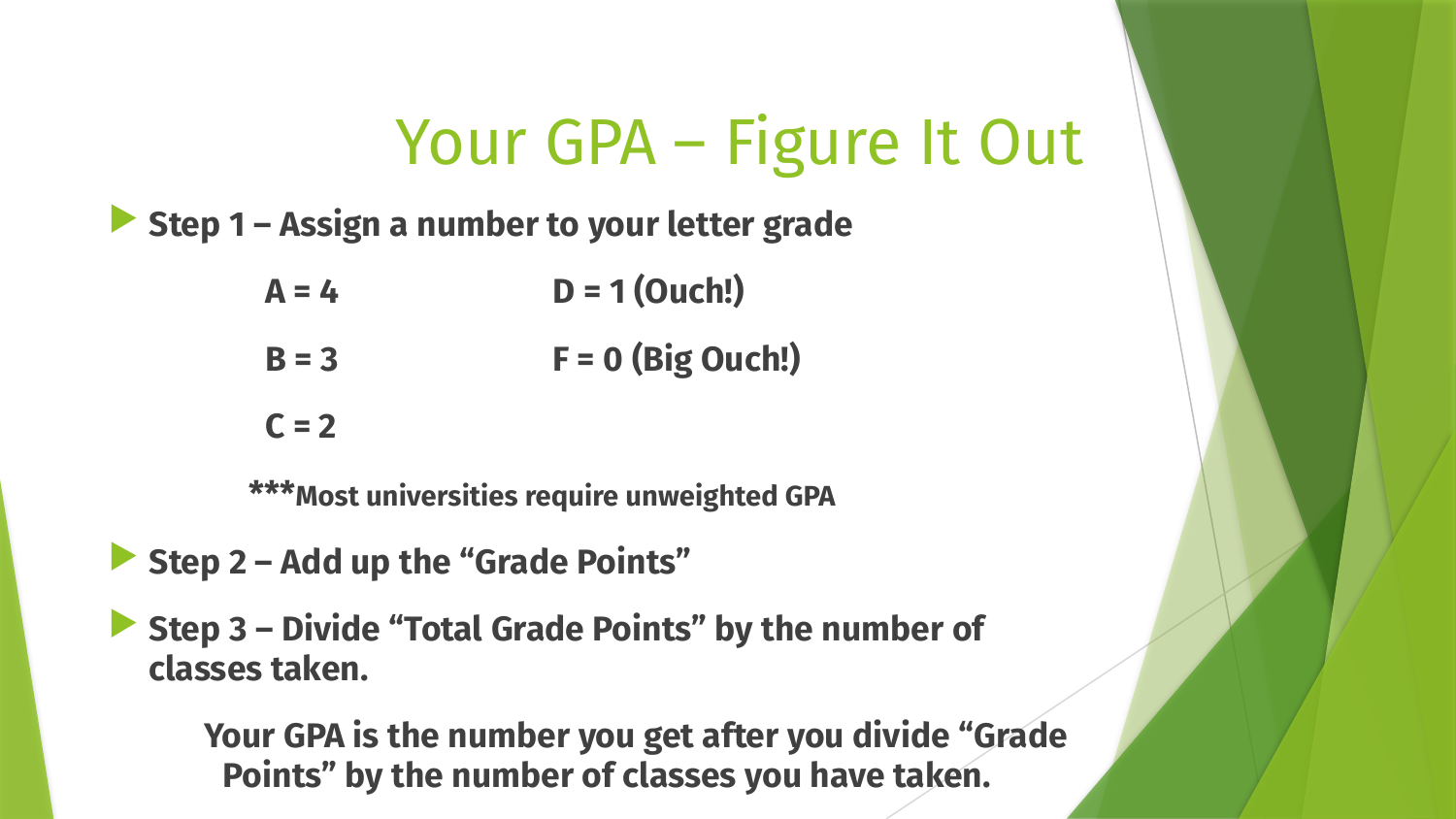

# Your GPA – Figure It Out
Step 1 – Assign a number to your letter grade
                   A = 4                          D = 1 (Ouch!)
                   B = 3                          F = 0 (Big Ouch!)
                   C = 2
                 ***Most universities require unweighted GPA
Step 2 – Add up the “Grade Points”
Step 3 – Divide “Total Grade Points” by the number of classes taken.
       Your GPA is the number you get after you divide “Grade Points” by the number of classes you have taken.